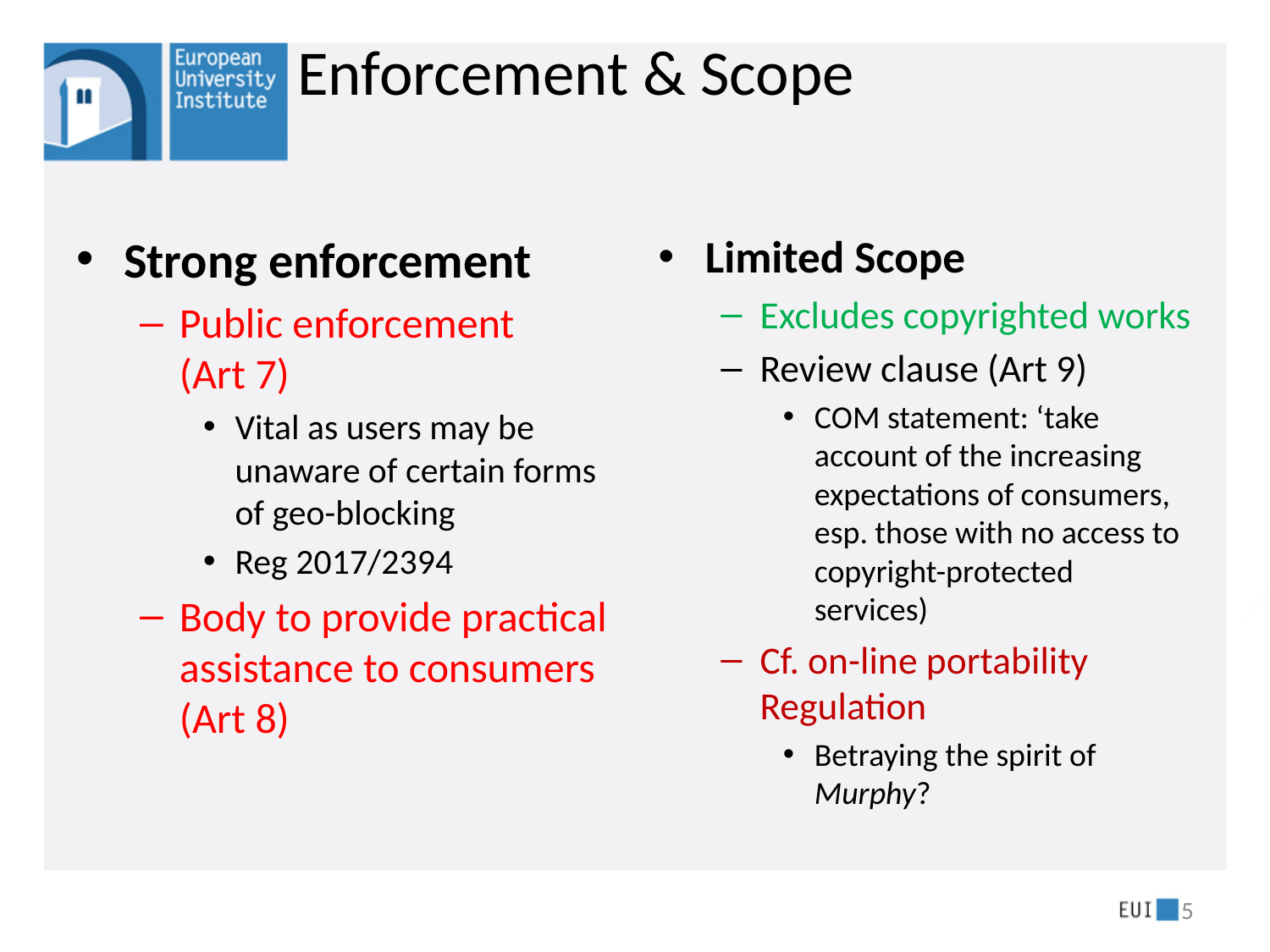

# Enforcement & Scope
Strong enforcement
Public enforcement    (Art 7)
Vital as users may be unaware of certain forms of geo-blocking
Reg 2017/2394
Body to provide practical assistance to consumers (Art 8)
Limited Scope
Excludes copyrighted works
Review clause (Art 9)
COM statement: ‘take account of the increasing expectations of consumers, esp. those with no access to copyright-protected services)
Cf. on-line portability Regulation
Betraying the spirit of Murphy?
5